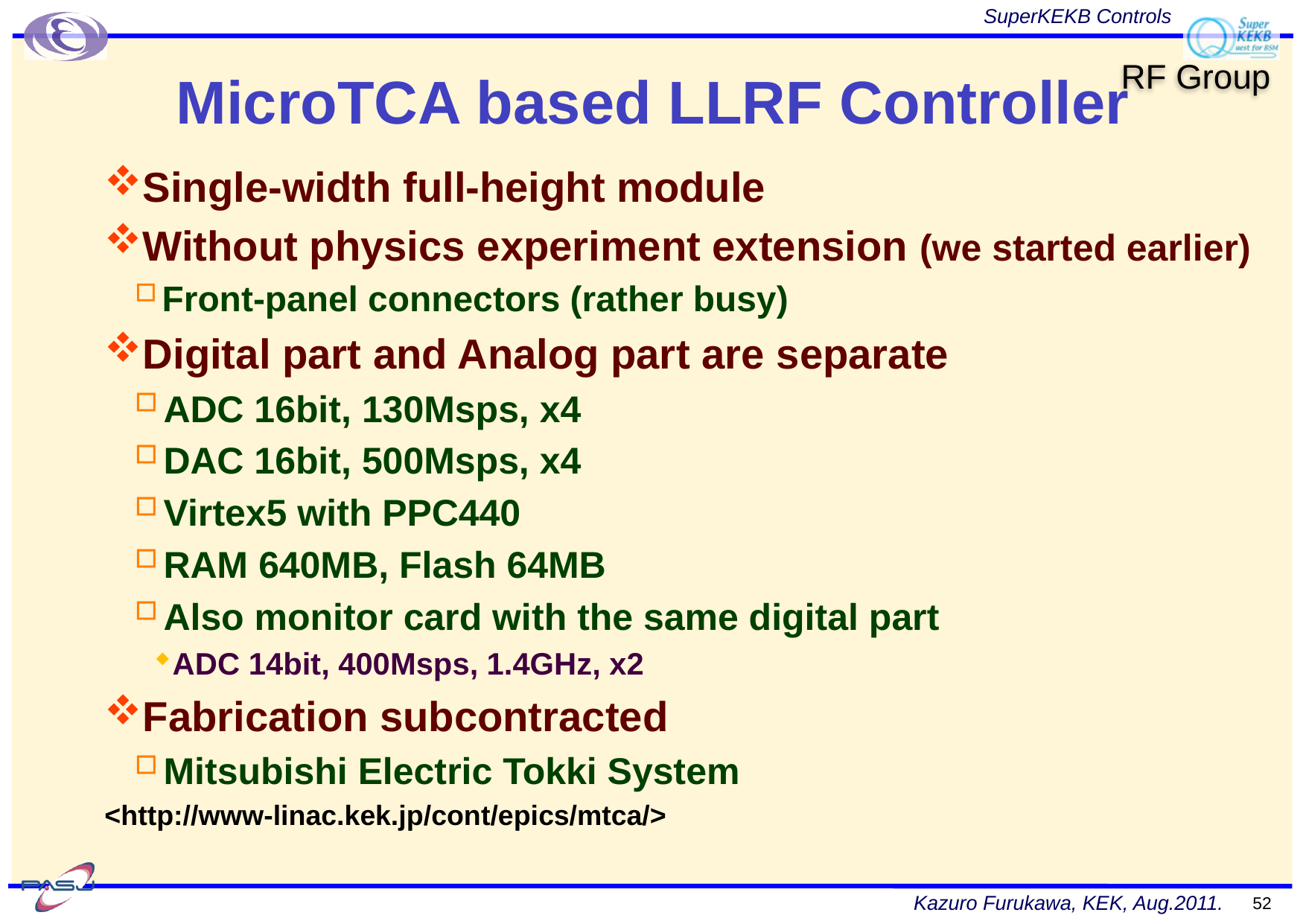

RF Group
# MicroTCA based LLRF Controller
Single-width full-height module
Without physics experiment extension (we started earlier)
Front-panel connectors (rather busy)
Digital part and Analog part are separate
ADC 16bit, 130Msps, x4
DAC 16bit, 500Msps, x4
Virtex5 with PPC440
RAM 640MB, Flash 64MB
Also monitor card with the same digital part
ADC 14bit, 400Msps, 1.4GHz, x2
Fabrication subcontracted
Mitsubishi Electric Tokki System
<http://www-linac.kek.jp/cont/epics/mtca/>

52